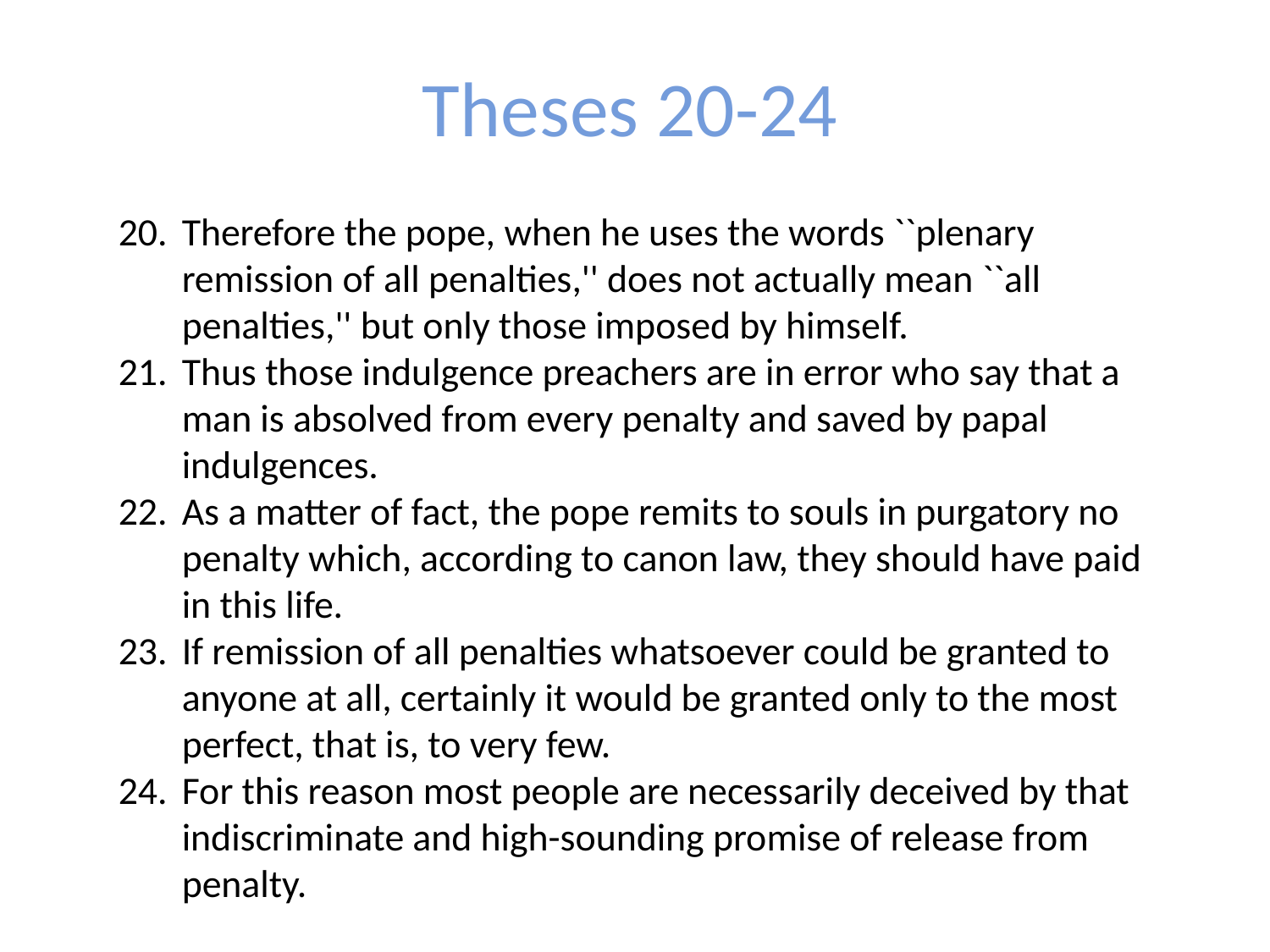

Theses 20-24
Therefore the pope, when he uses the words ``plenary remission of all penalties,'' does not actually mean ``all penalties,'' but only those imposed by himself.
Thus those indulgence preachers are in error who say that a man is absolved from every penalty and saved by papal indulgences.
As a matter of fact, the pope remits to souls in purgatory no penalty which, according to canon law, they should have paid in this life.
If remission of all penalties whatsoever could be granted to anyone at all, certainly it would be granted only to the most perfect, that is, to very few.
For this reason most people are necessarily deceived by that indiscriminate and high-sounding promise of release from penalty.